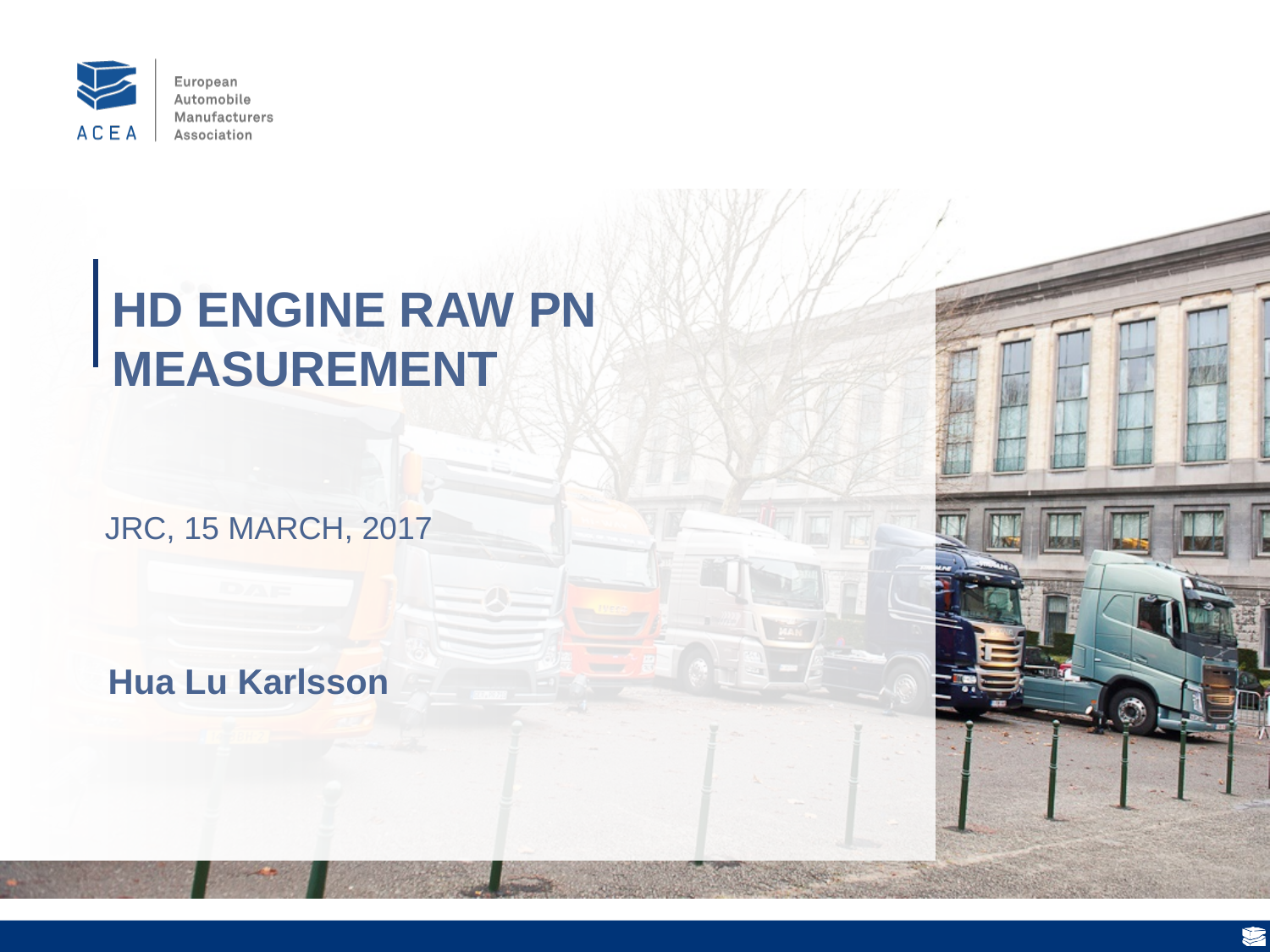

# HD ENGINE RAW PN MEASUREMENT
JRC, 15 MARCH, 2017
Hua Lu Karlsson
1